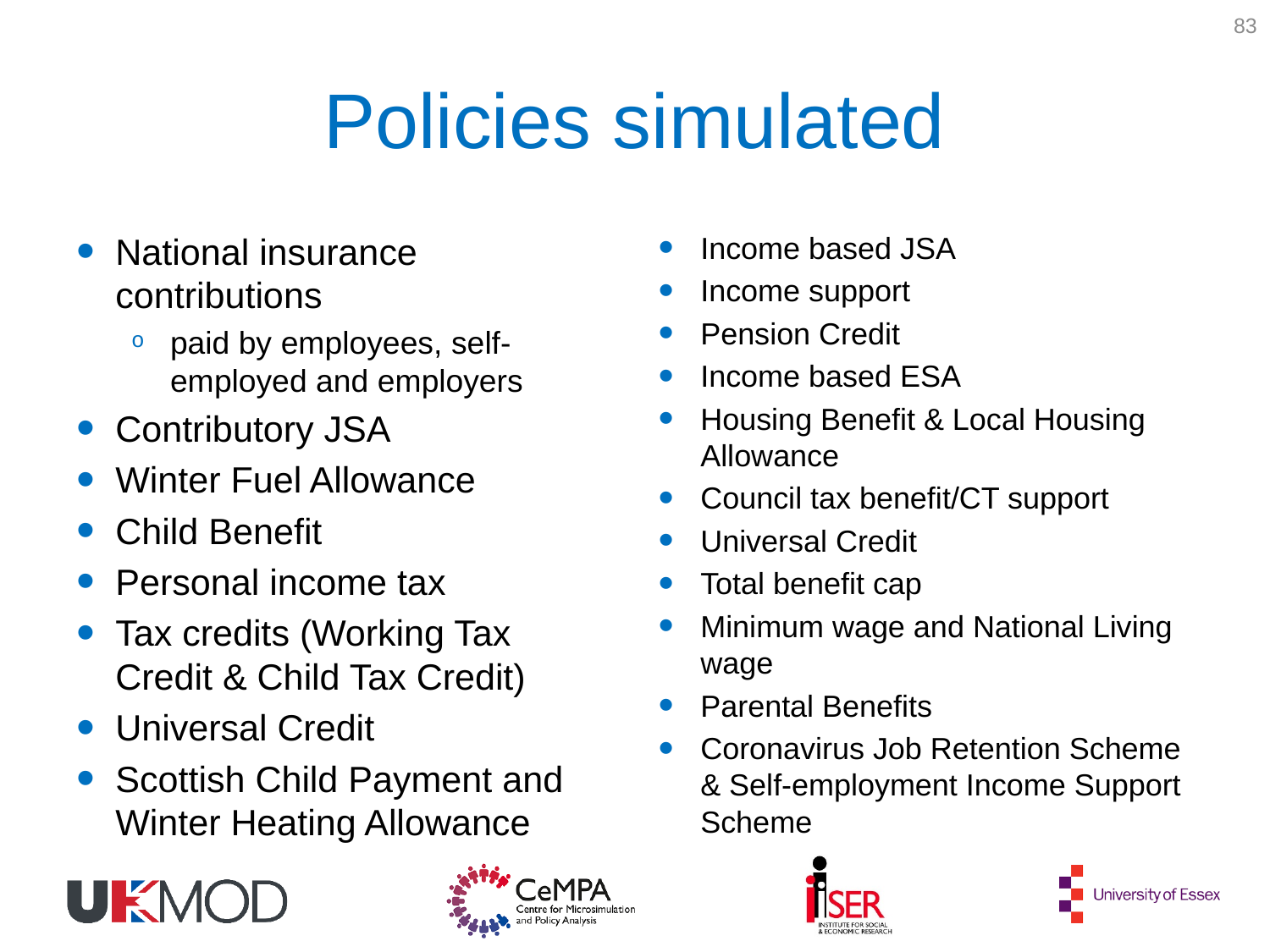

83
# Policies simulated
National insurance contributions
paid by employees, self-employed and employers
Contributory JSA
Winter Fuel Allowance
Child Benefit
Personal income tax
Tax credits (Working Tax Credit & Child Tax Credit)
Universal Credit
Scottish Child Payment and Winter Heating Allowance

Income based JSA
Income support
Pension Credit
Income based ESA
Housing Benefit & Local Housing Allowance
Council tax benefit/CT support
Universal Credit
Total benefit cap
Minimum wage and National Living wage
Parental Benefits
Coronavirus Job Retention Scheme & Self-employment Income Support Scheme